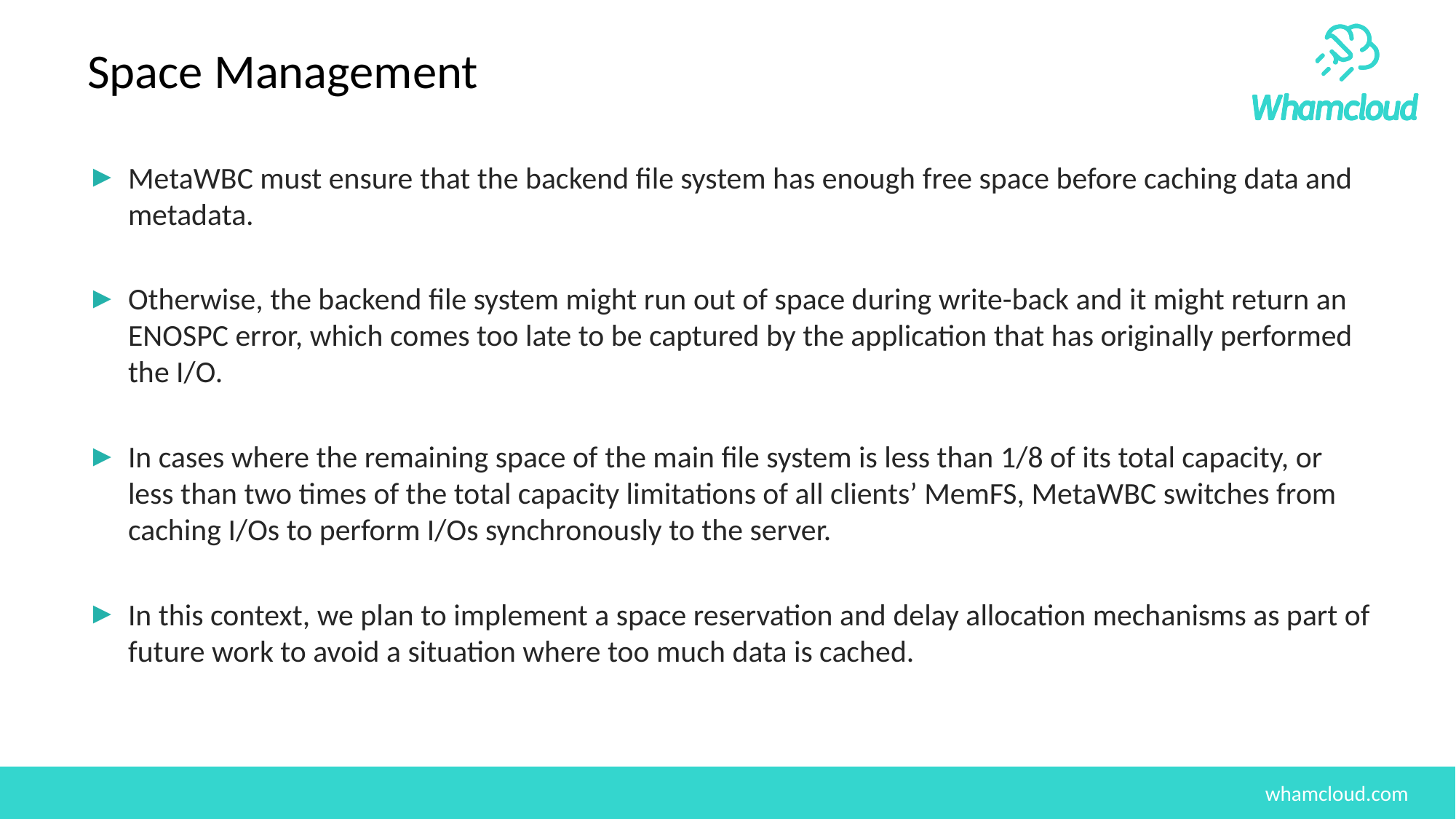

# Space Management
MetaWBC must ensure that the backend file system has enough free space before caching data and metadata.

Otherwise, the backend file system might run out of space during write-back and it might return an ENOSPC error, which comes too late to be captured by the application that has originally performed the I/O.

In cases where the remaining space of the main file system is less than 1/8 of its total capacity, or less than two times of the total capacity limitations of all clients’ MemFS, MetaWBC switches from caching I/Os to perform I/Os synchronously to the server.

In this context, we plan to implement a space reservation and delay allocation mechanisms as part of future work to avoid a situation where too much data is cached.